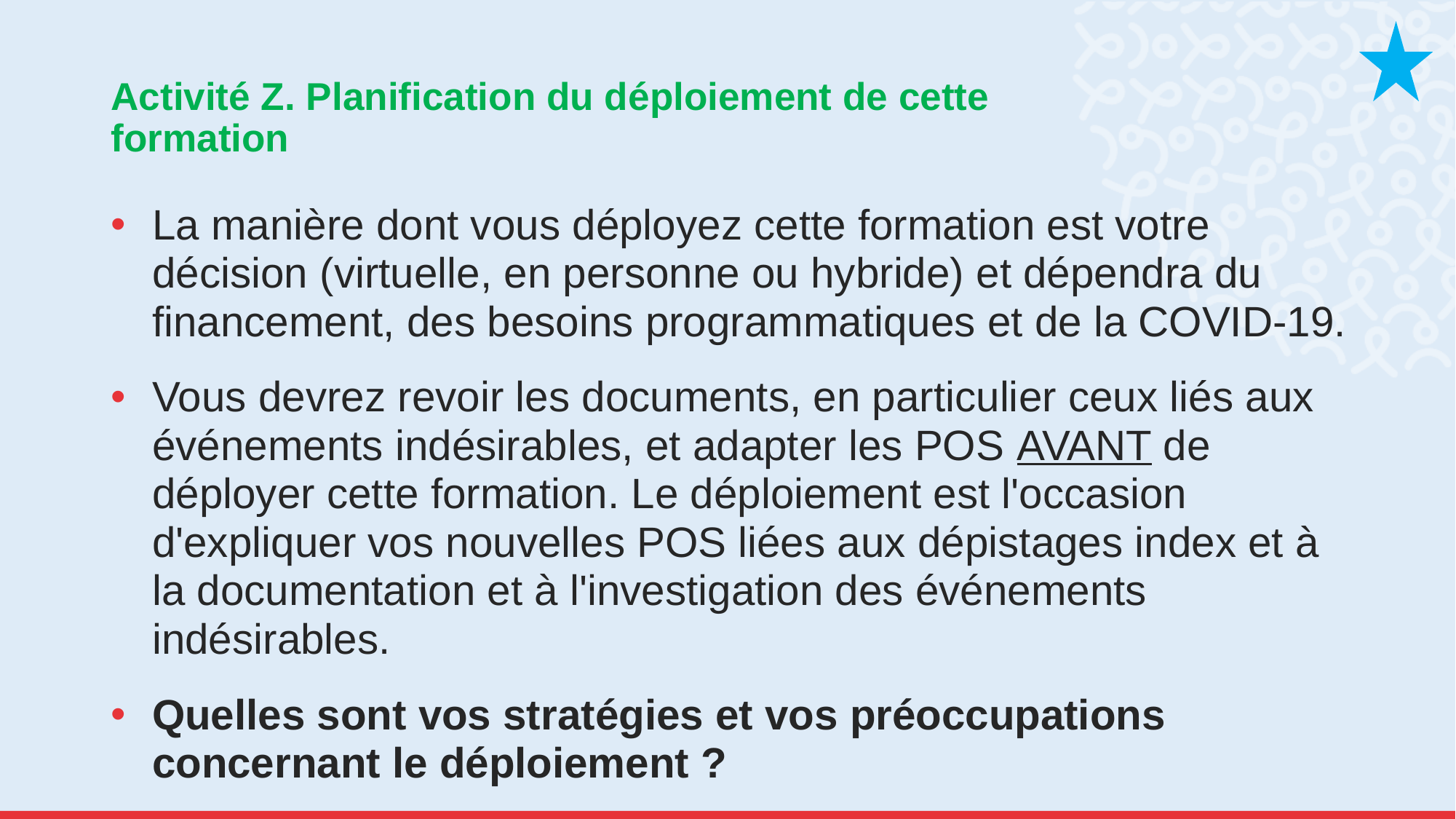

# Activité Z. Planification du déploiement de cette formation
La manière dont vous déployez cette formation est votre décision (virtuelle, en personne ou hybride) et dépendra du financement, des besoins programmatiques et de la COVID-19.
Vous devrez revoir les documents, en particulier ceux liés aux événements indésirables, et adapter les POS AVANT de déployer cette formation. Le déploiement est l'occasion d'expliquer vos nouvelles POS liées aux dépistages index et à la documentation et à l'investigation des événements indésirables.
Quelles sont vos stratégies et vos préoccupations concernant le déploiement ?